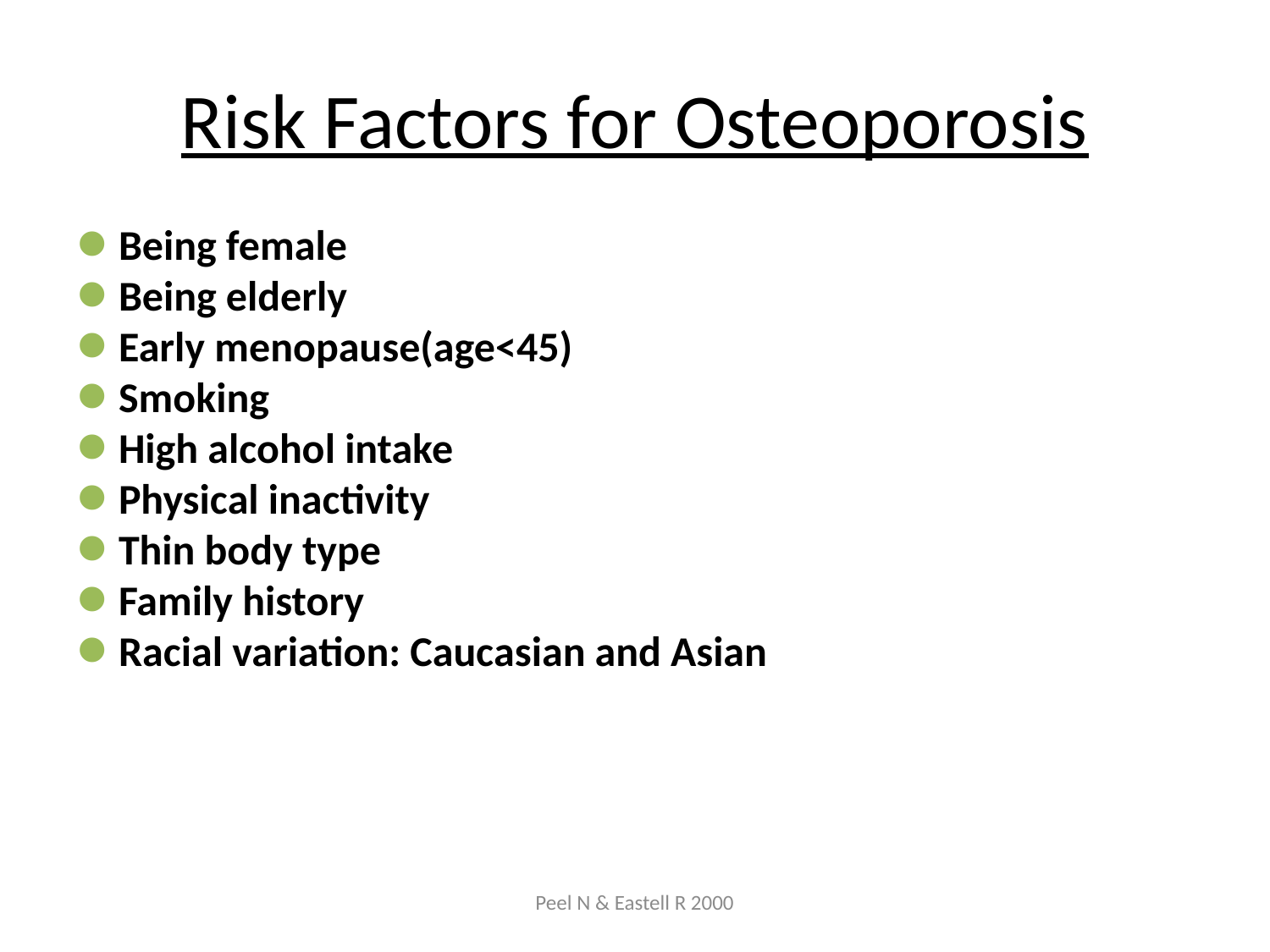

# Risk Factors for Osteoporosis
Being female
Being elderly
Early menopause(age<45)
Smoking
High alcohol intake
Physical inactivity
Thin body type
Family history
Racial variation: Caucasian and Asian
Peel N & Eastell R 2000